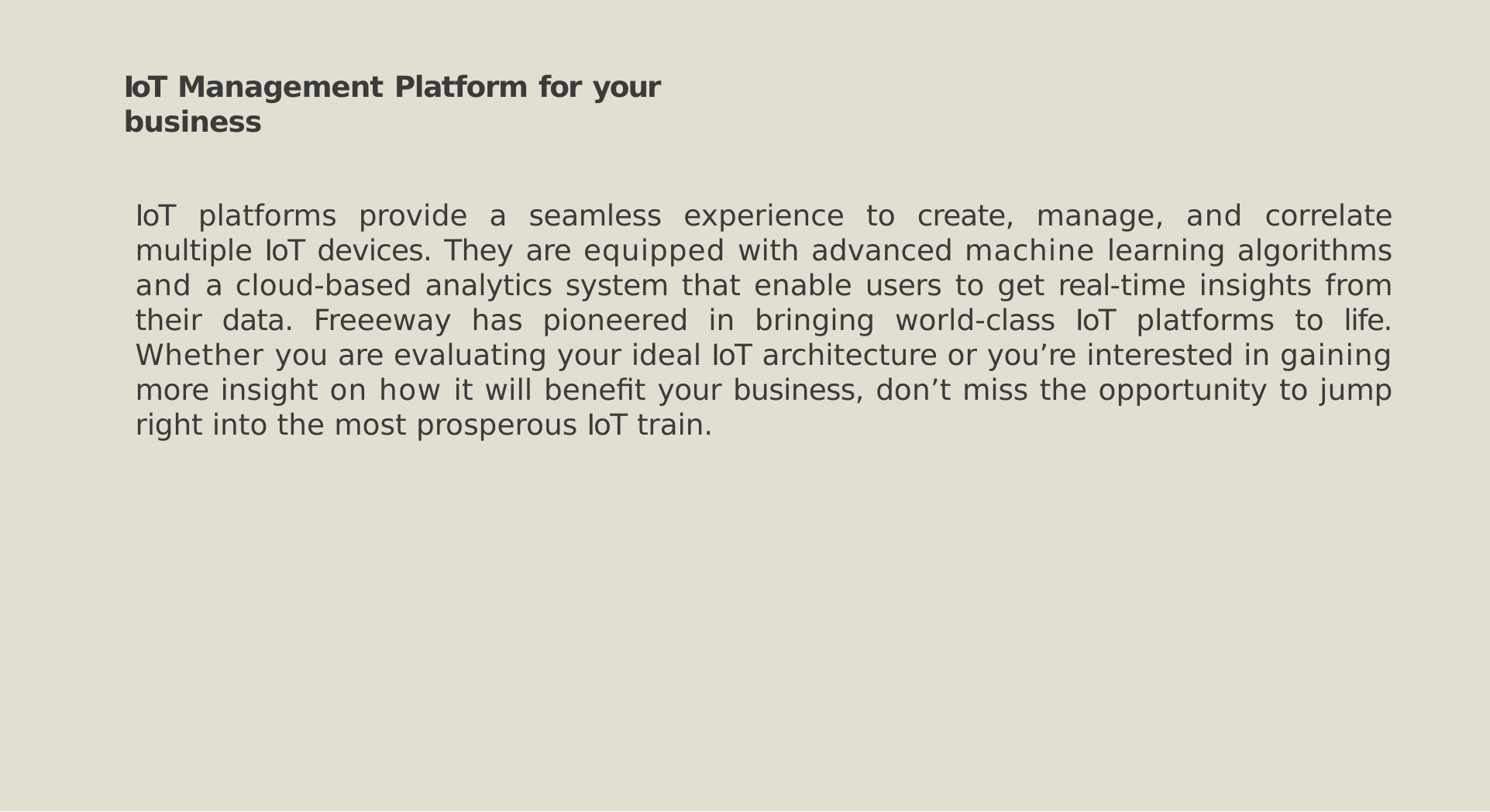

# IoT Management Platform for your business
IoT platforms provide a seamless experience to create, manage, and correlate multiple IoT devices. They are equipped with advanced machine learning algorithms and a cloud-based analytics system that enable users to get real-time insights from their data. Freeeway has pioneered in bringing world-class IoT platforms to life. Whether you are evaluating your ideal IoT architecture or you’re interested in gaining more insight on how it will benefit your business, don’t miss the opportunity to jump right into the most prosperous IoT train.